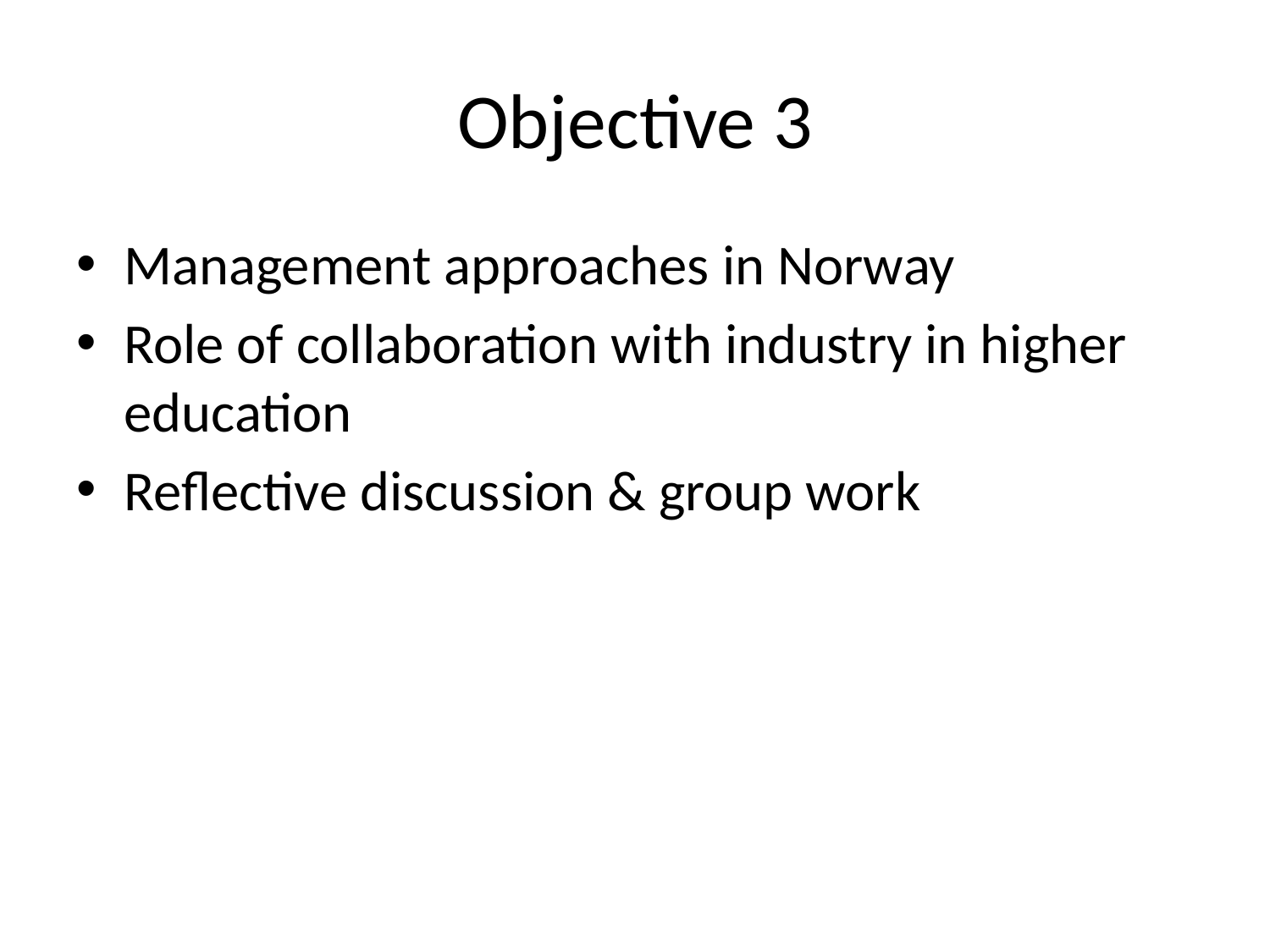

# Objective 3
Management approaches in Norway
Role of collaboration with industry in higher education
Reflective discussion & group work